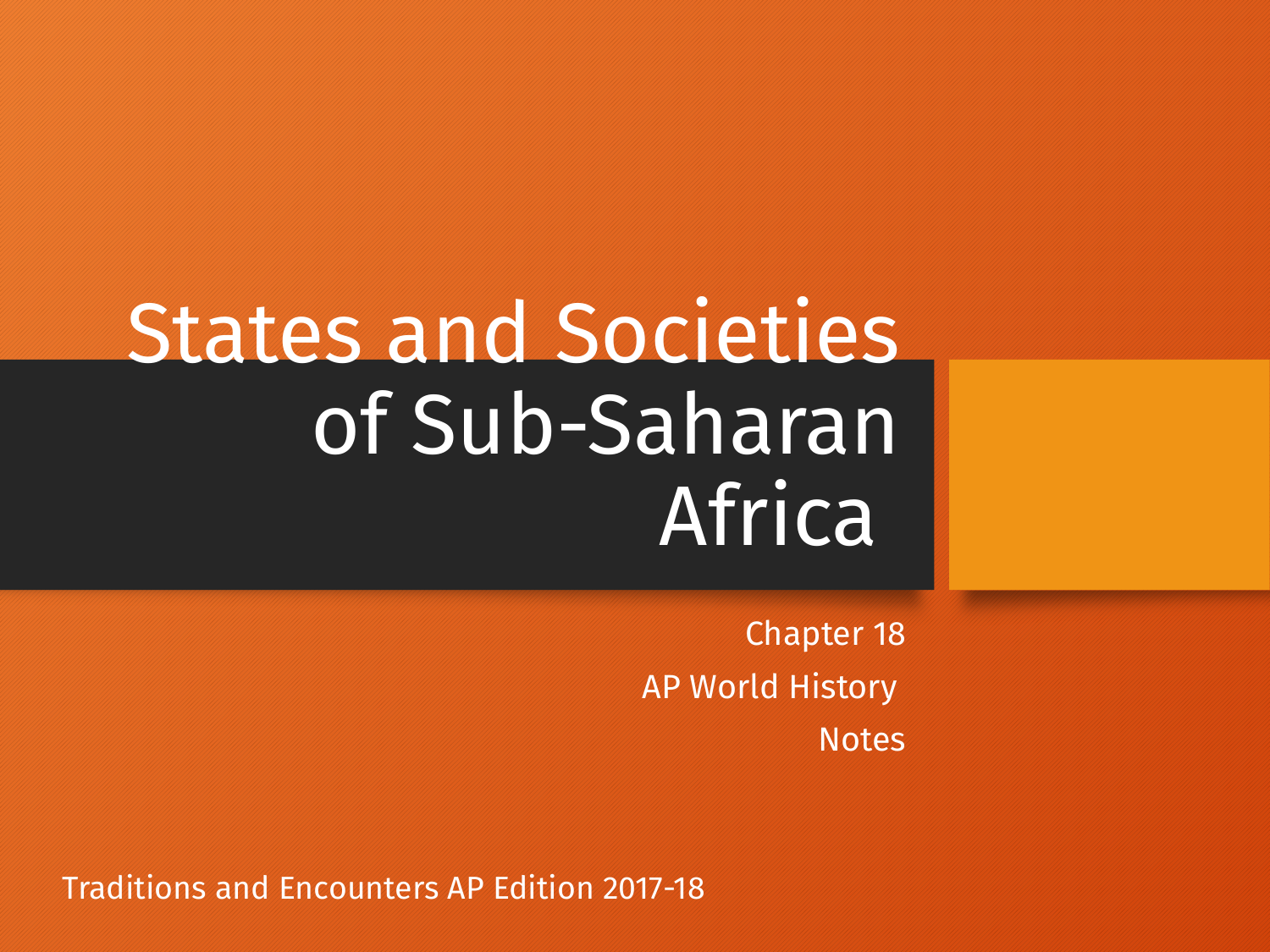

# States and Societies of Sub-Saharan Africa
Chapter 18
AP World History
Notes
Traditions and Encounters AP Edition 2017-18